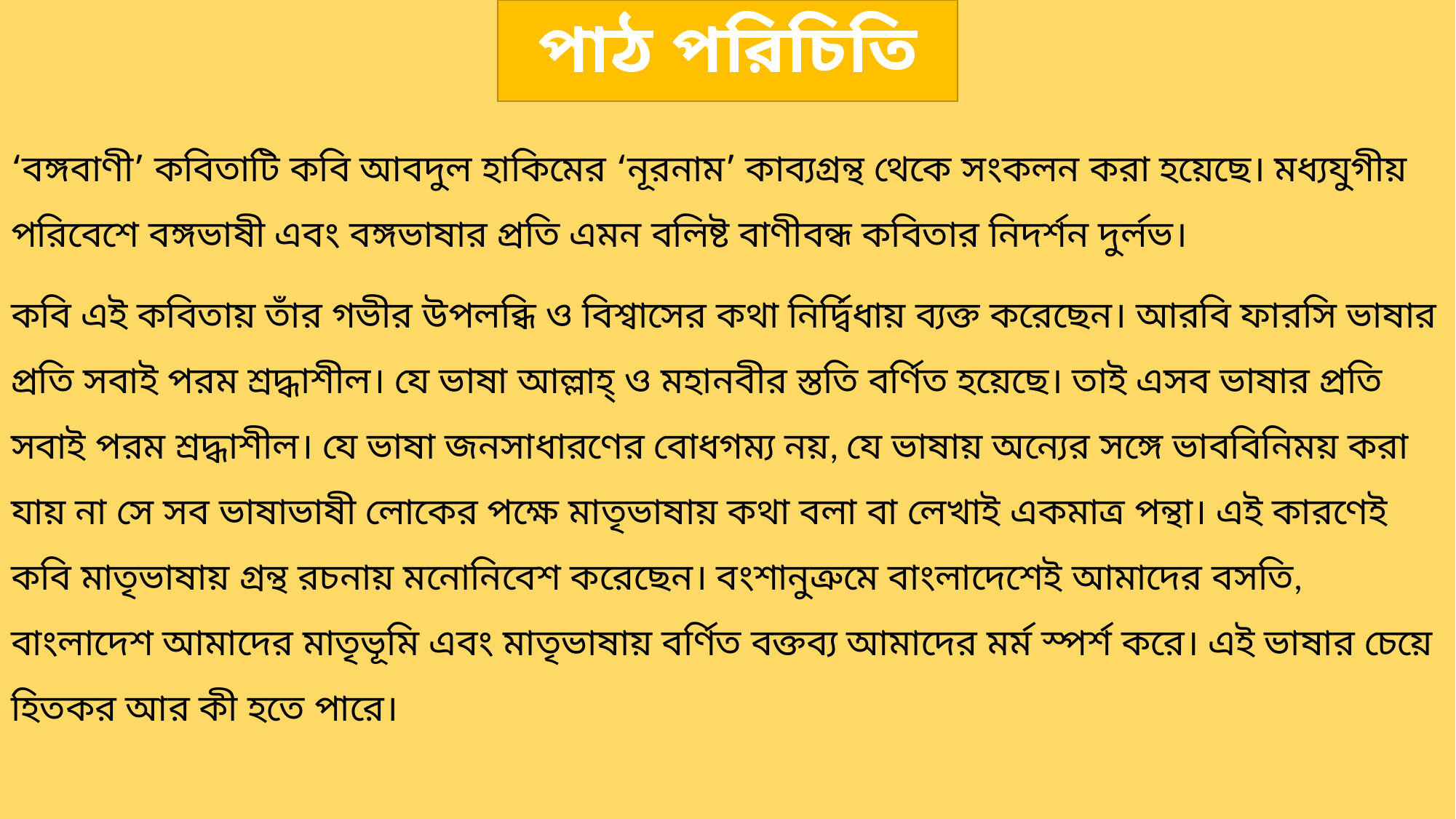

# পাঠ পরিচিতি
‘বঙ্গবাণী’ কবিতাটি কবি আবদুল হাকিমের ‘নূরনাম’ কাব্যগ্রন্থ থেকে সংকলন করা হয়েছে। মধ্যযুগীয় পরিবেশে বঙ্গভাষী এবং বঙ্গভাষার প্রতি এমন বলিষ্ট বাণীবন্ধ কবিতার নিদর্শন দুর্লভ।
কবি এই কবিতায় তাঁর গভীর উপলব্ধি ও বিশ্বাসের কথা নির্দ্বিধায় ব্যক্ত করেছেন। আরবি ফারসি ভাষার প্রতি সবাই পরম শ্রদ্ধাশীল। যে ভাষা আল্লাহ্ ও মহানবীর স্ততি বর্ণিত হয়েছে। তাই এসব ভাষার প্রতি সবাই পরম শ্রদ্ধাশীল। যে ভাষা জনসাধারণের বোধগম্য নয়, যে ভাষায় অন্যের সঙ্গে ভাববিনিময় করা যায় না সে সব ভাষাভাষী লোকের পক্ষে মাতৃভাষায় কথা বলা বা লেখাই একমাত্র পন্থা। এই কারণেই কবি মাতৃভাষায় গ্রন্থ রচনায় মনোনিবেশ করেছেন। বংশানুত্রুমে বাংলাদেশেই আমাদের বসতি, বাংলাদেশ আমাদের মাতৃভূমি এবং মাতৃভাষায় বর্ণিত বক্তব্য আমাদের মর্ম স্পর্শ করে। এই ভাষার চেয়ে হিতকর আর কী হতে পারে।